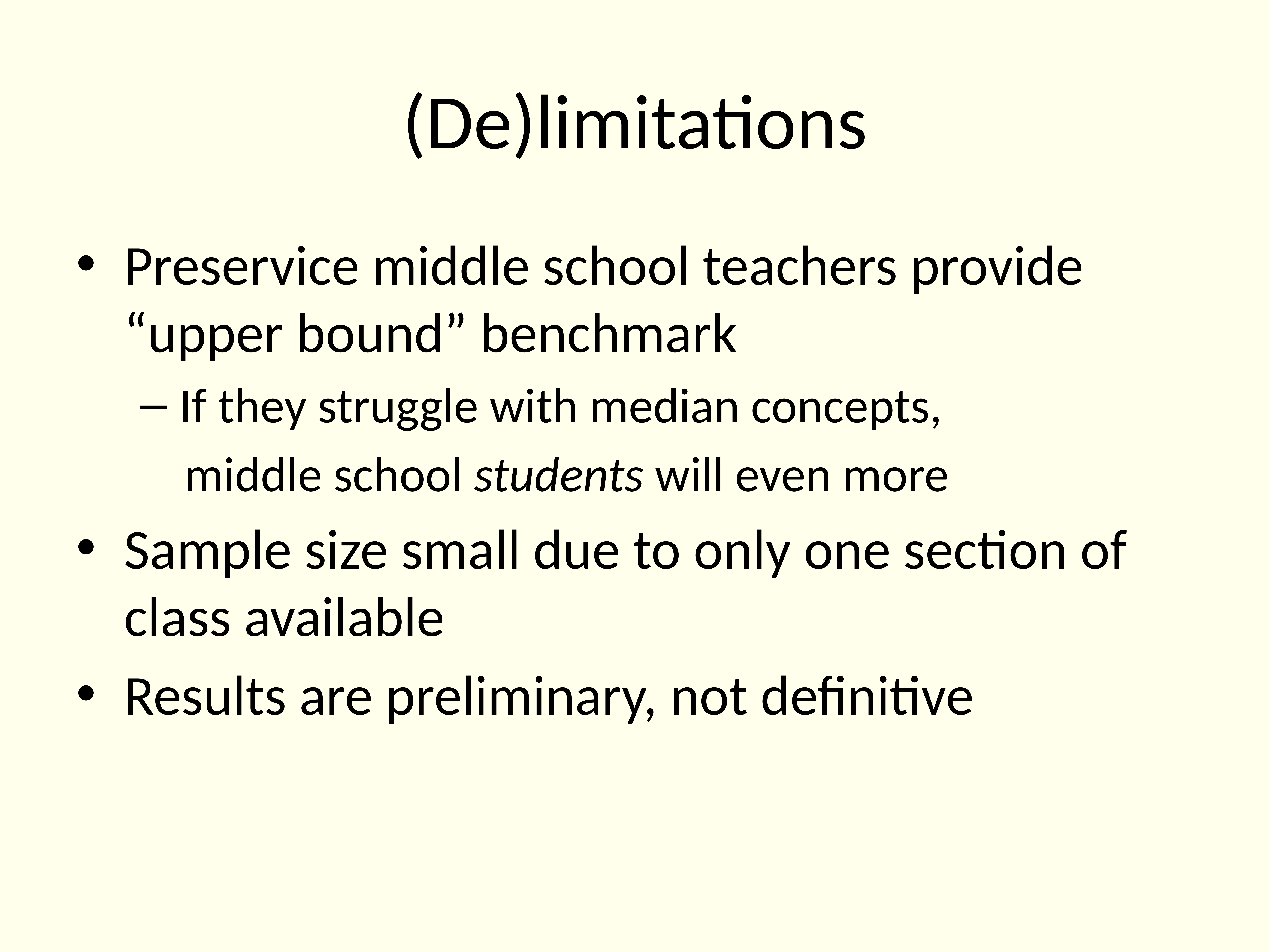

# (De)limitations
Preservice middle school teachers provide “upper bound” benchmark
If they struggle with median concepts,
    middle school students will even more
Sample size small due to only one section of class available
Results are preliminary, not definitive